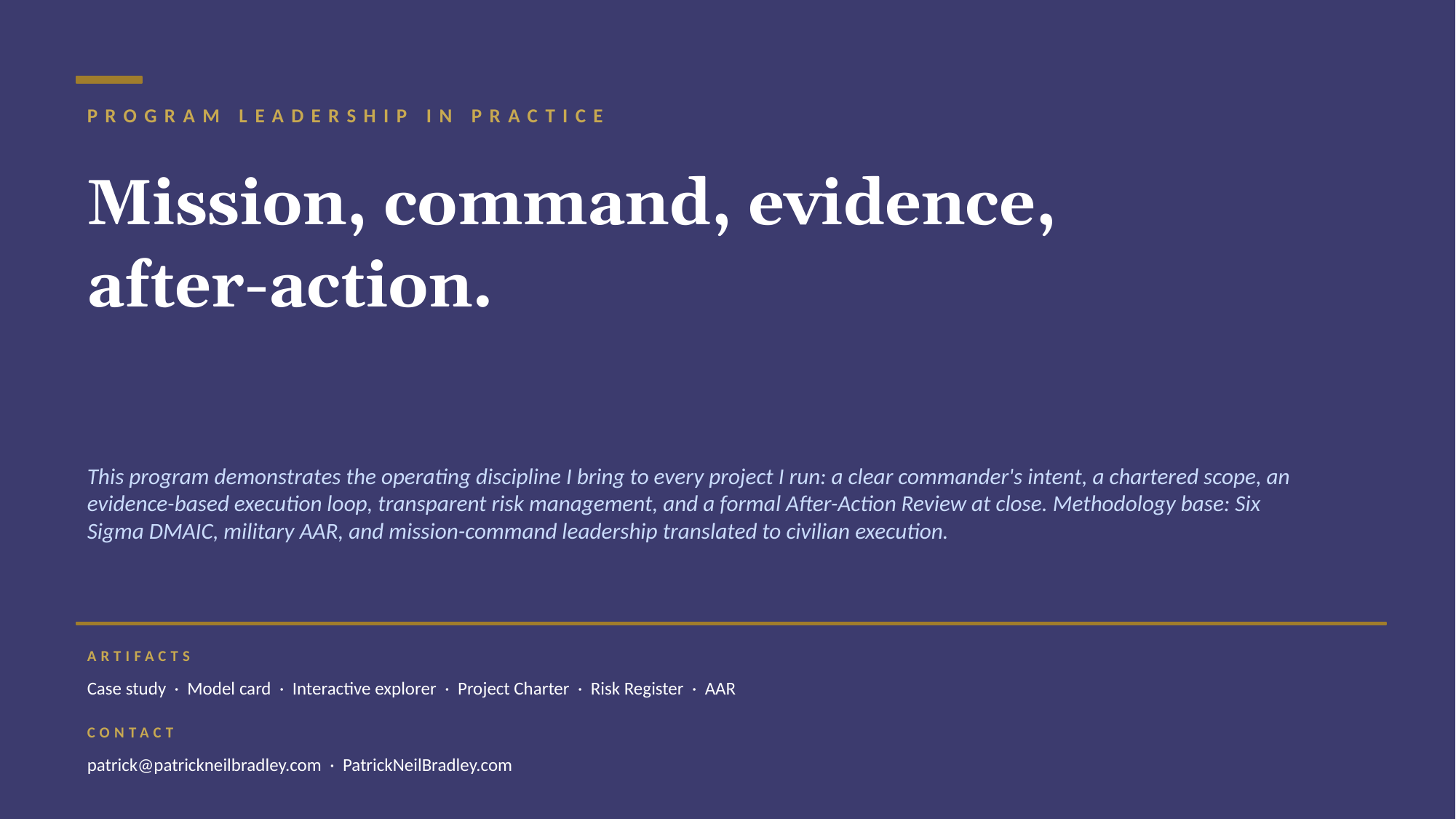

PROGRAM LEADERSHIP IN PRACTICE
Mission, command, evidence,
after-action.
This program demonstrates the operating discipline I bring to every project I run: a clear commander's intent, a chartered scope, an evidence-based execution loop, transparent risk management, and a formal After-Action Review at close. Methodology base: Six Sigma DMAIC, military AAR, and mission-command leadership translated to civilian execution.

ARTIFACTS
Case study  ·  Model card  ·  Interactive explorer  ·  Project Charter  ·  Risk Register  ·  AAR
CONTACT
patrick@patrickneilbradley.com  ·  PatrickNeilBradley.com